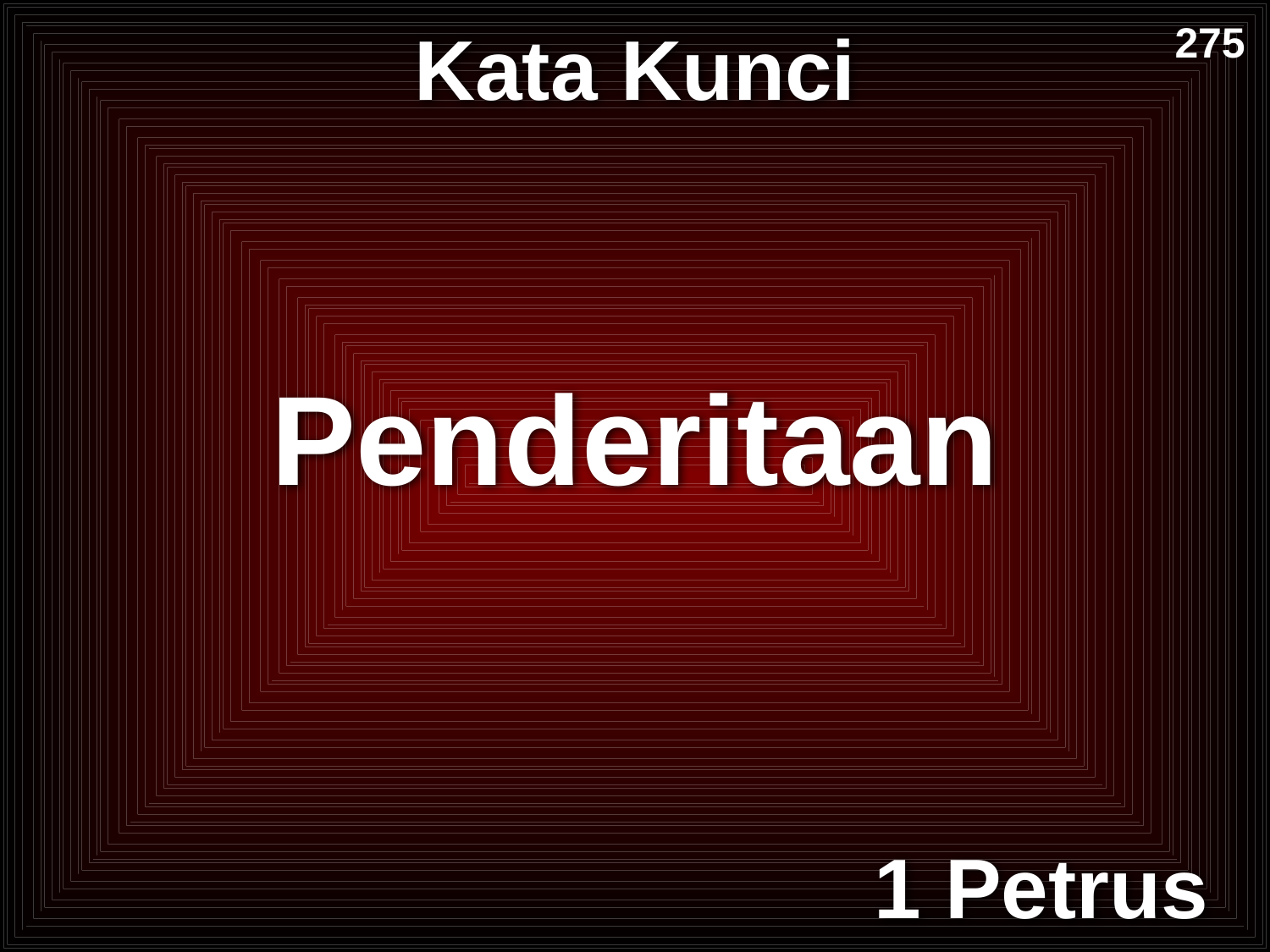

# Kata Kunci
275

Penderitaan
1 Petrus